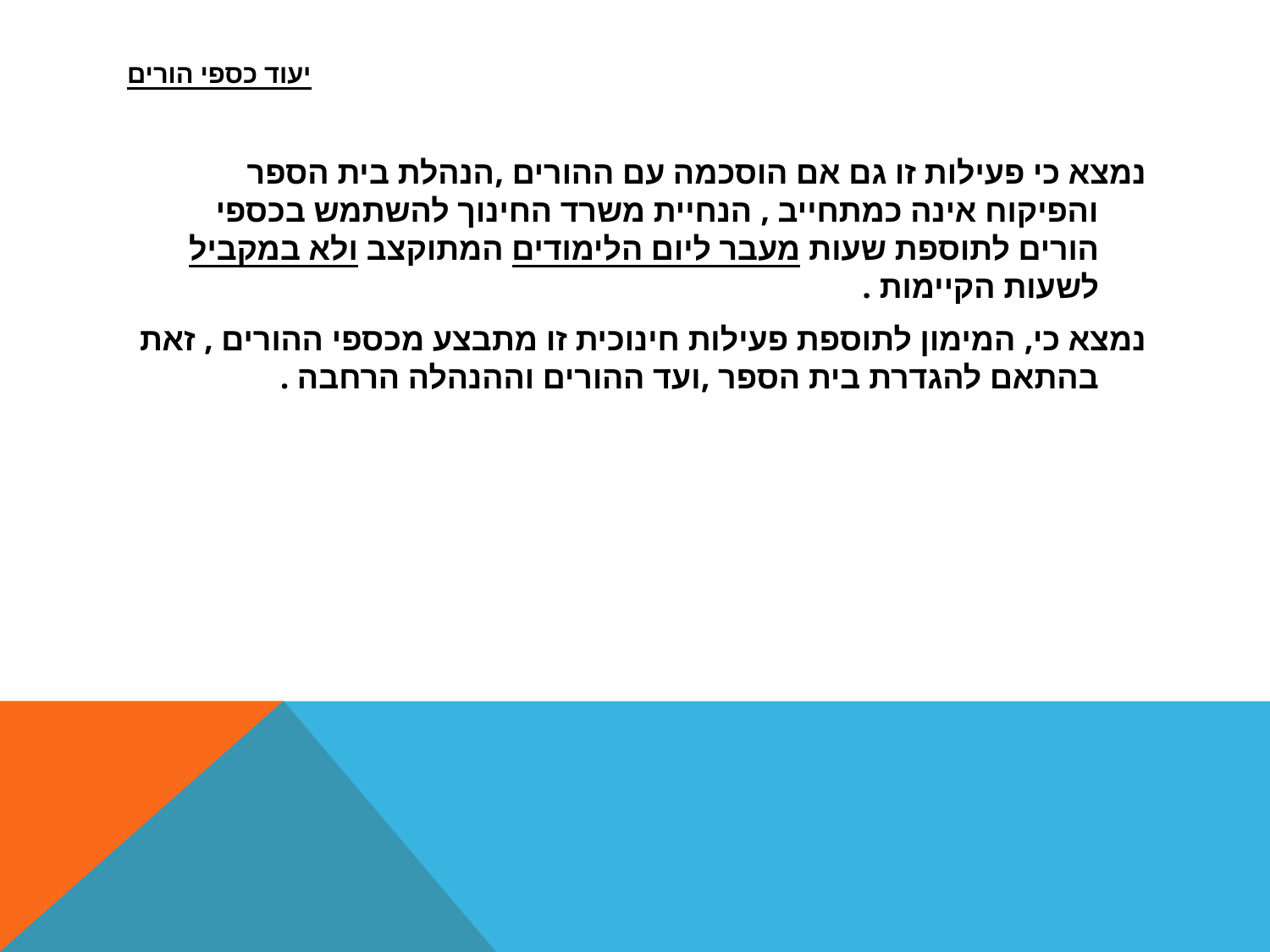

# יעוד כספי הורים
נמצא כי פעילות זו גם אם הוסכמה עם ההורים ,הנהלת בית הספר והפיקוח אינה כמתחייב , הנחיית משרד החינוך להשתמש בכספי הורים לתוספת שעות מעבר ליום הלימודים המתוקצב ולא במקביל  לשעות הקיימות .
נמצא כי, המימון לתוספת פעילות חינוכית זו מתבצע מכספי ההורים , זאת בהתאם להגדרת בית הספר ,ועד ההורים וההנהלה הרחבה .